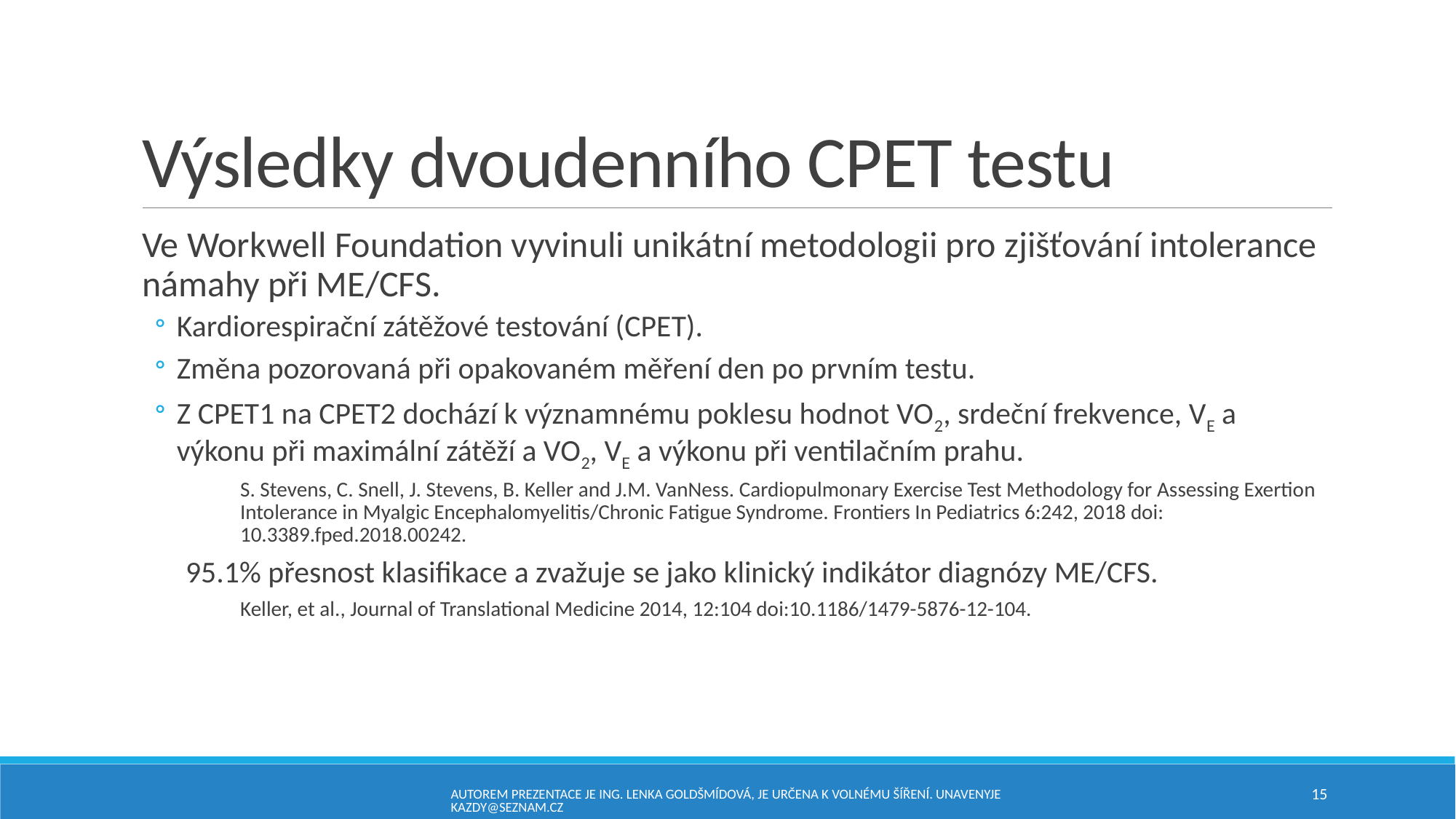

# Výsledky dvoudenního CPET testu
Ve Workwell Foundation vyvinuli unikátní metodologii pro zjišťování intolerance námahy při ME/CFS.
Kardiorespirační zátěžové testování (CPET).
Změna pozorovaná při opakovaném měření den po prvním testu.
Z CPET1 na CPET2 dochází k významnému poklesu hodnot VO2, srdeční frekvence, VE a výkonu při maximální zátěží a VO2, VE a výkonu při ventilačním prahu.
S. Stevens, C. Snell, J. Stevens, B. Keller and J.M. VanNess. Cardiopulmonary Exercise Test Methodology for Assessing Exertion Intolerance in Myalgic Encephalomyelitis/Chronic Fatigue Syndrome. Frontiers In Pediatrics 6:242, 2018 doi: 10.3389.fped.2018.00242.
95.1% přesnost klasifikace a zvažuje se jako klinický indikátor diagnózy ME/CFS.
Keller, et al., Journal of Translational Medicine 2014, 12:104 doi:10.1186/1479-5876-12-104.
Autorem prezentace je Ing. Lenka Goldšmídová, je určena k volnému šíření. unavenyjekazdy@seznam.cz
15